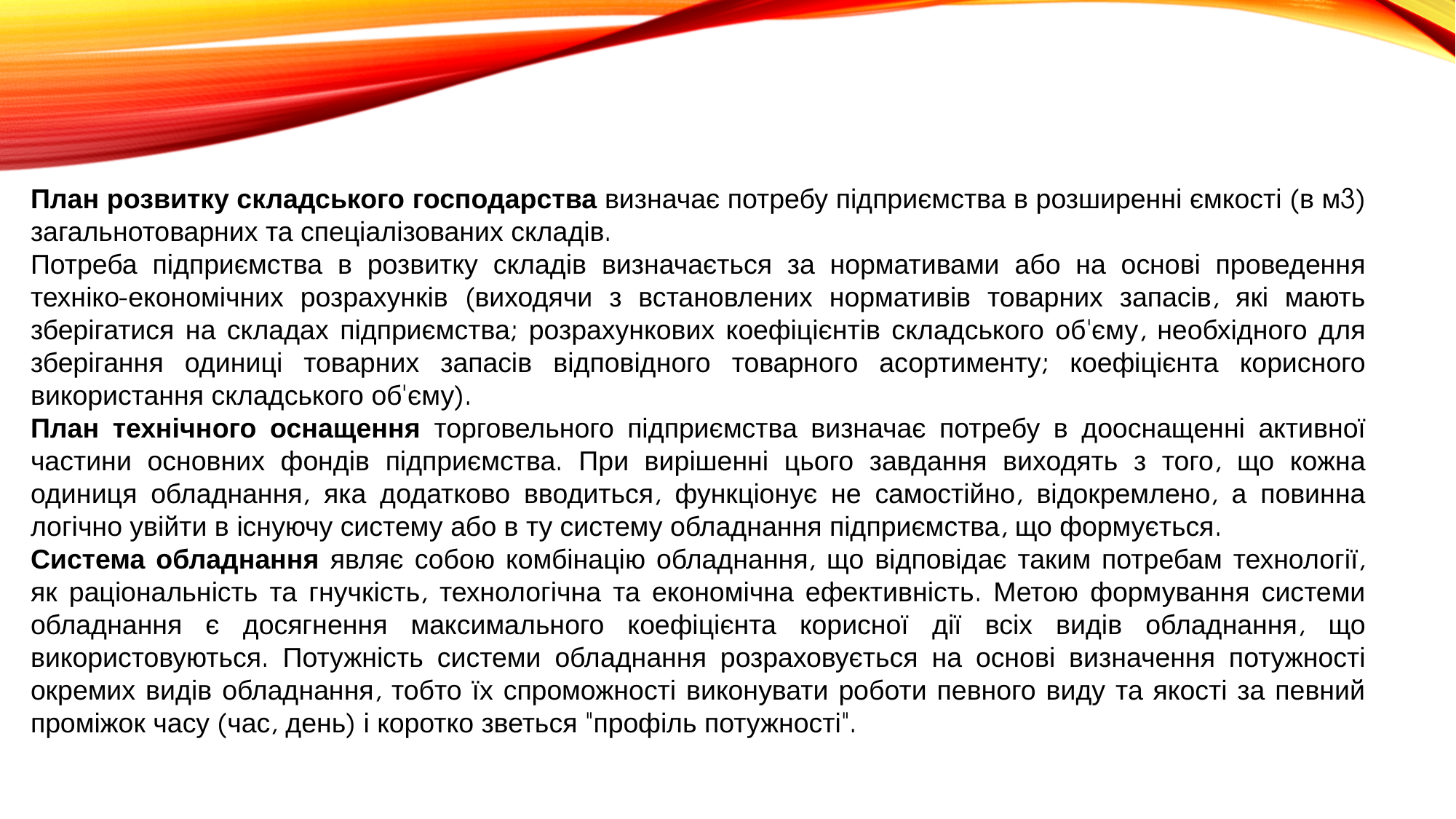

План розвитку складського господарства визначає потребу підприємства в розширенні ємкості (в м3) загальнотоварних та спеціалізованих складів.
Потреба підприємства в розвитку складів визначається за нормативами або на основі проведення техніко-економічних розрахунків (виходячи з встановлених нормативів товарних запасів, які мають зберігатися на складах підприємства; розрахункових коефіцієнтів складського об'єму, необхідного для зберігання одиниці товарних запасів відповідного товарного асортименту; коефіцієнта корисного використання складського об'єму).
План технічного оснащення торговельного підприємства визначає потребу в дооснащенні активної частини основних фондів підприємства. При вирішенні цього завдання виходять з того, що кожна одиниця обладнання, яка додатково вводиться, функціонує не самостійно, відокремлено, а повинна логічно увійти в існуючу систему або в ту систему обладнання підприємства, що формується.
Система обладнання являє собою комбінацію обладнання, що відповідає таким потребам технології, як раціональність та гнучкість, технологічна та економічна ефективність. Метою формування системи обладнання є досягнення максимального коефіцієнта корисної дії всіх видів обладнання, що використовуються. Потужність системи обладнання розраховується на основі визначення потужності окремих видів обладнання, тобто їх спроможності виконувати роботи певного виду та якості за певний проміжок часу (час, день) і коротко зветься "профіль потужності".